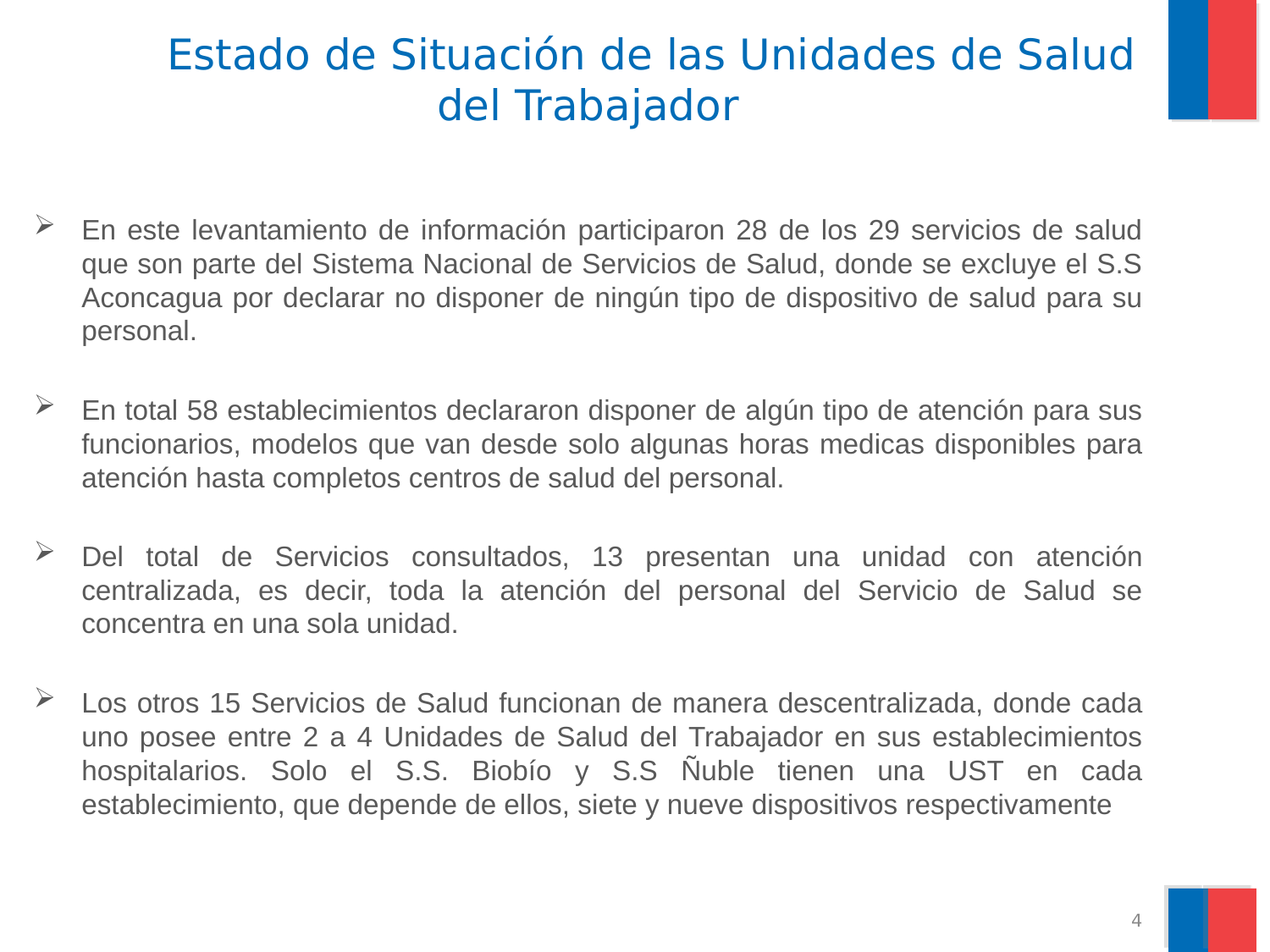

# Estado de Situación de las Unidades de Salud del Trabajador
En este levantamiento de información participaron 28 de los 29 servicios de salud que son parte del Sistema Nacional de Servicios de Salud, donde se excluye el S.S Aconcagua por declarar no disponer de ningún tipo de dispositivo de salud para su personal.

En total 58 establecimientos declararon disponer de algún tipo de atención para sus funcionarios, modelos que van desde solo algunas horas medicas disponibles para atención hasta completos centros de salud del personal.

Del total de Servicios consultados, 13 presentan una unidad con atención centralizada, es decir, toda la atención del personal del Servicio de Salud se concentra en una sola unidad.

Los otros 15 Servicios de Salud funcionan de manera descentralizada, donde cada uno posee entre 2 a 4 Unidades de Salud del Trabajador en sus establecimientos hospitalarios. Solo el S.S. Biobío y S.S Ñuble tienen una UST en cada establecimiento, que depende de ellos, siete y nueve dispositivos respectivamente

4